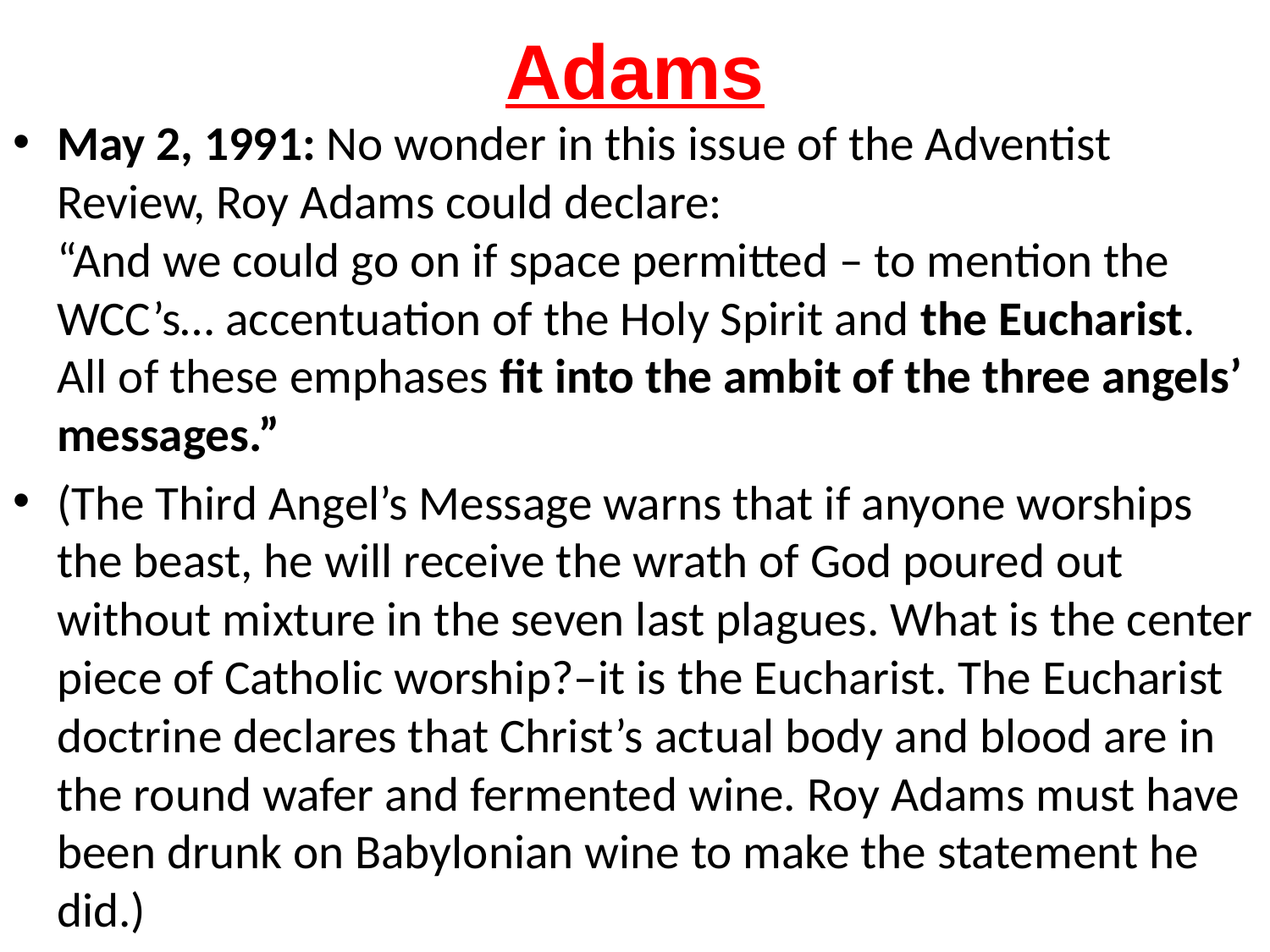

# Adams
May 2, 1991: No wonder in this issue of the Adventist Review, Roy Adams could declare:
“And we could go on if space permitted – to mention the WCC’s… accentuation of the Holy Spirit and the Eucharist. All of these emphases fit into the ambit of the three angels’ messages.”
(The Third Angel’s Message warns that if anyone worships the beast, he will receive the wrath of God poured out without mixture in the seven last plagues. What is the center piece of Catholic worship?–it is the Eucharist. The Eucharist doctrine declares that Christ’s actual body and blood are in the round wafer and fermented wine. Roy Adams must have been drunk on Babylonian wine to make the statement he did.)